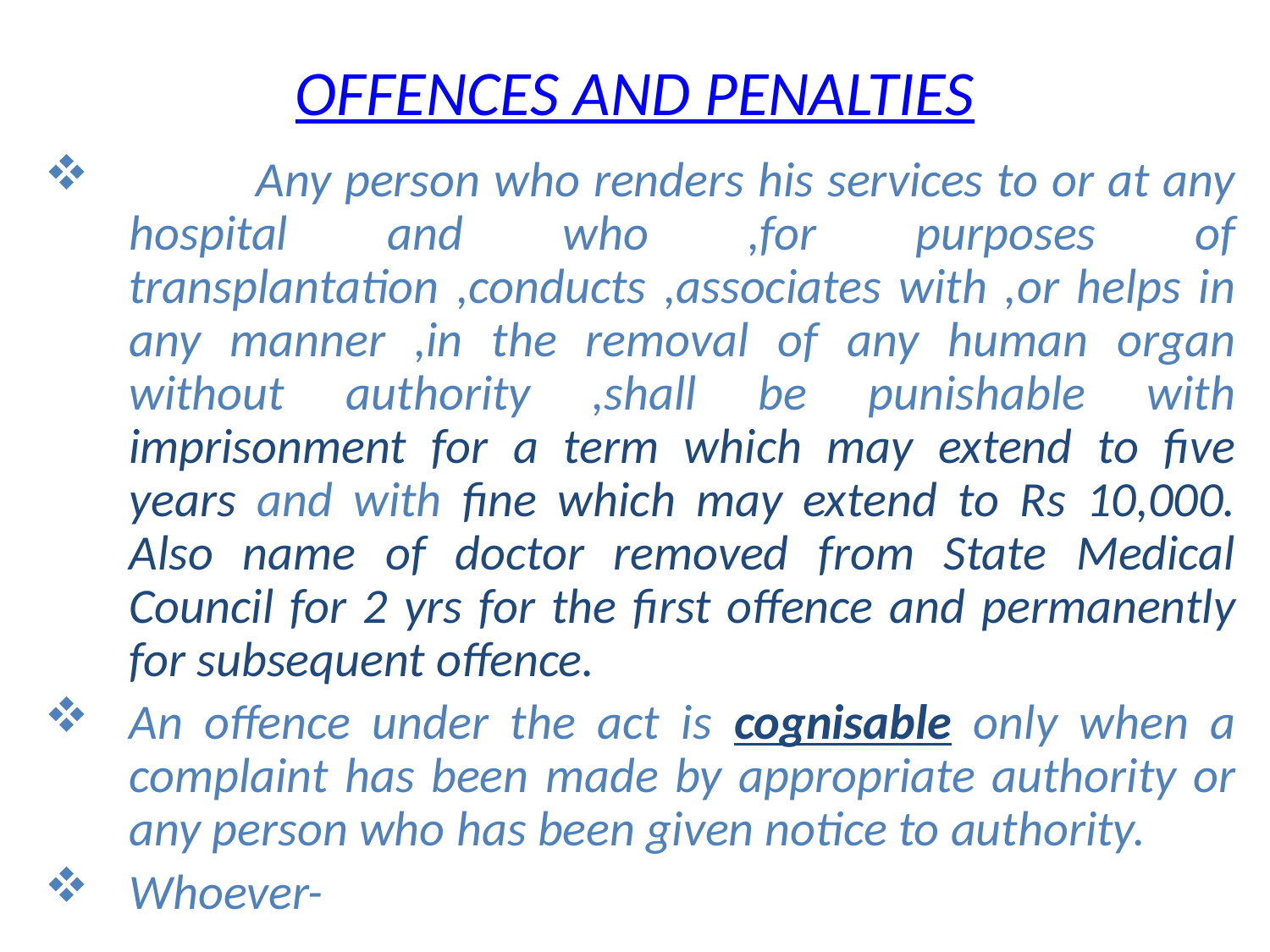

# OFFENCES AND PENALTIES
	Any person who renders his services to or at any hospital and who ,for purposes of transplantation ,conducts ,associates with ,or helps in any manner ,in the removal of any human organ without authority ,shall be punishable with imprisonment for a term which may extend to five years and with fine which may extend to Rs 10,000. Also name of doctor removed from State Medical Council for 2 yrs for the first offence and permanently for subsequent offence.
An offence under the act is cognisable only when a complaint has been made by appropriate authority or any person who has been given notice to authority.
Whoever-